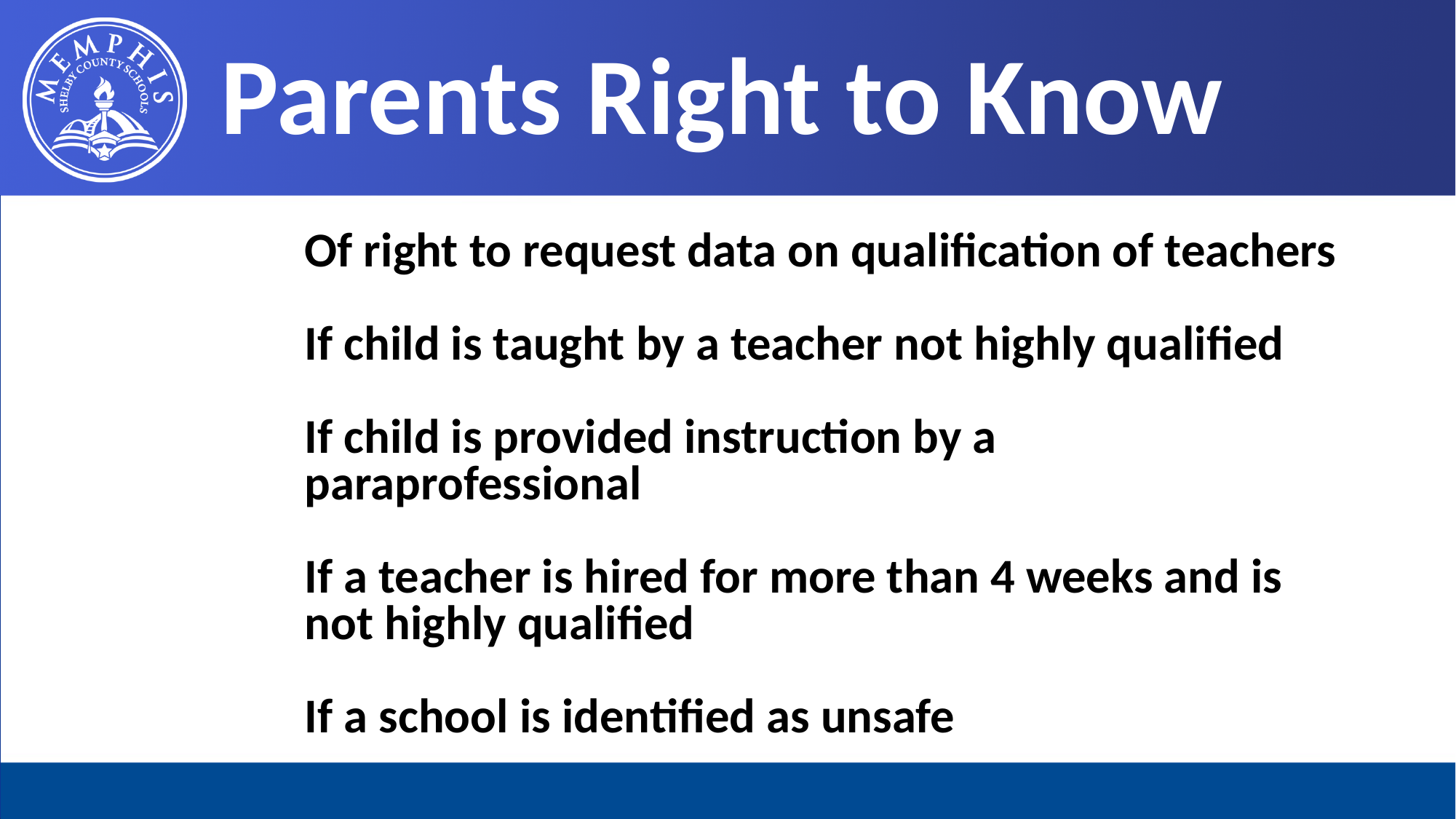

Parents Right to Know
Of right to request data on qualification of teachers

If child is taught by a teacher not highly qualified

If child is provided instruction by a paraprofessional

If a teacher is hired for more than 4 weeks and is not highly qualified

If a school is identified as unsafe